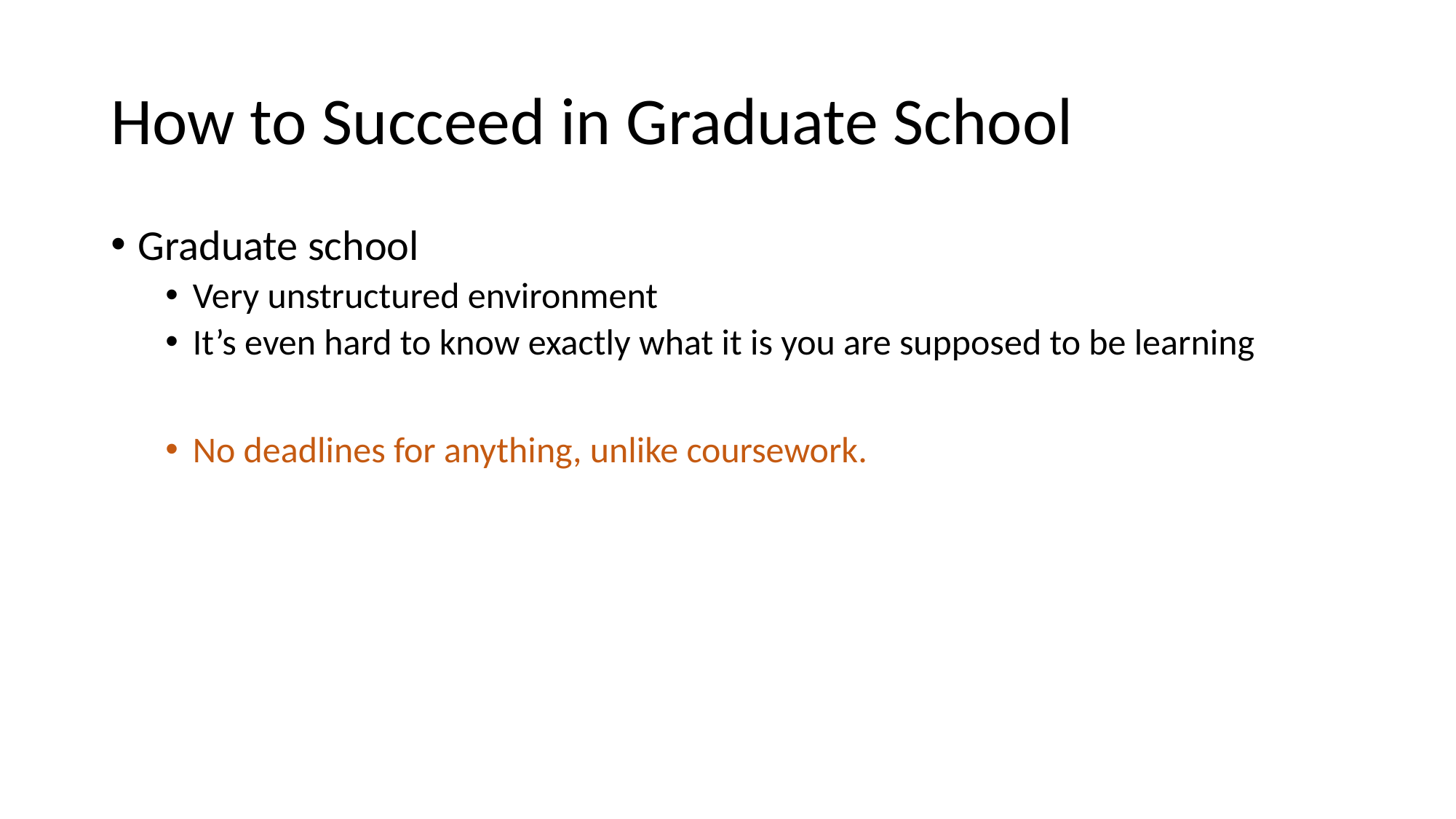

# How to Succeed in Graduate School
Graduate school
Very unstructured environment
It’s even hard to know exactly what it is you are supposed to be learning

No deadlines for anything, unlike coursework.